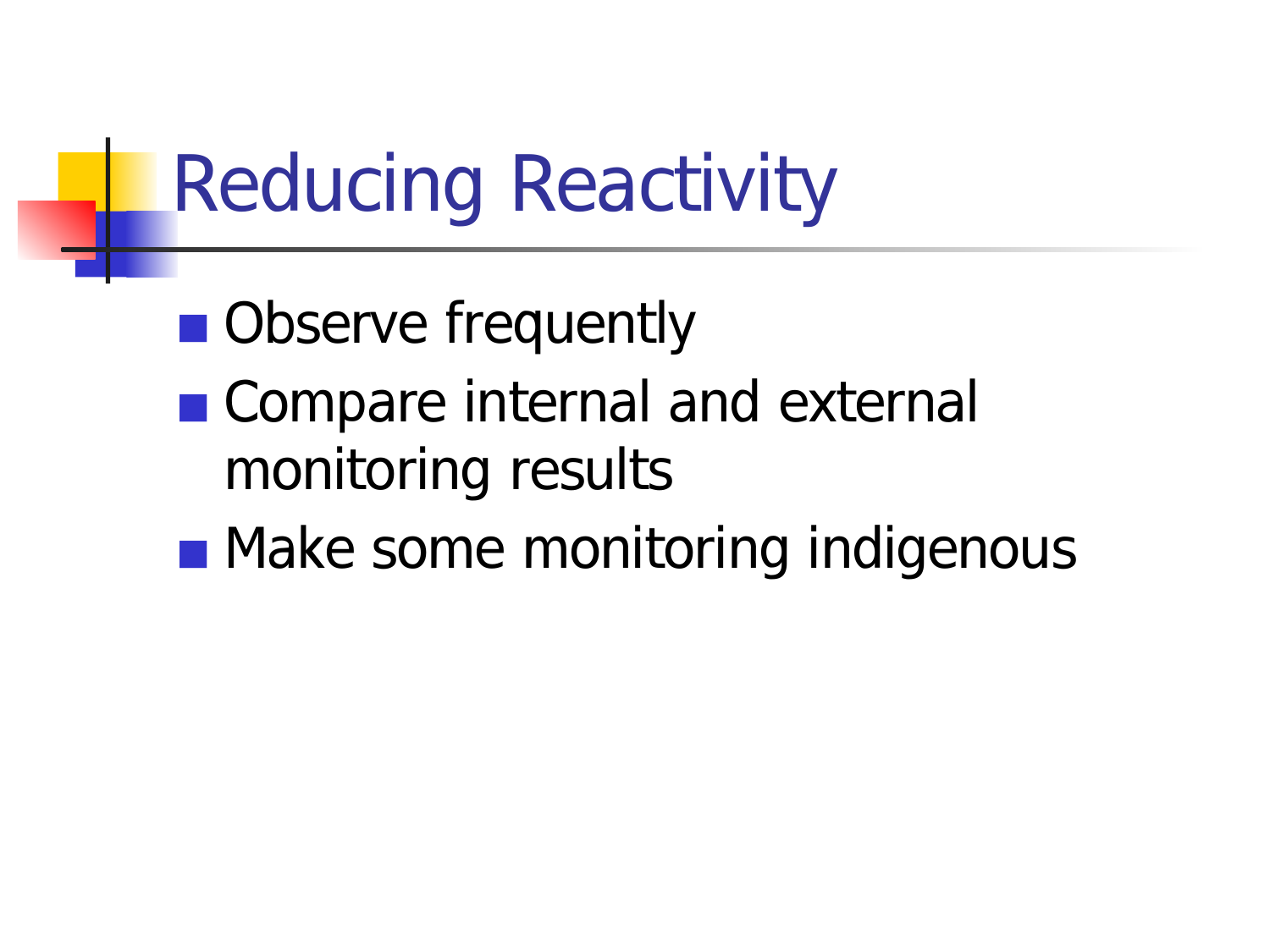

# Reducing Reactivity
Observe frequently
Compare internal and external monitoring results
Make some monitoring indigenous